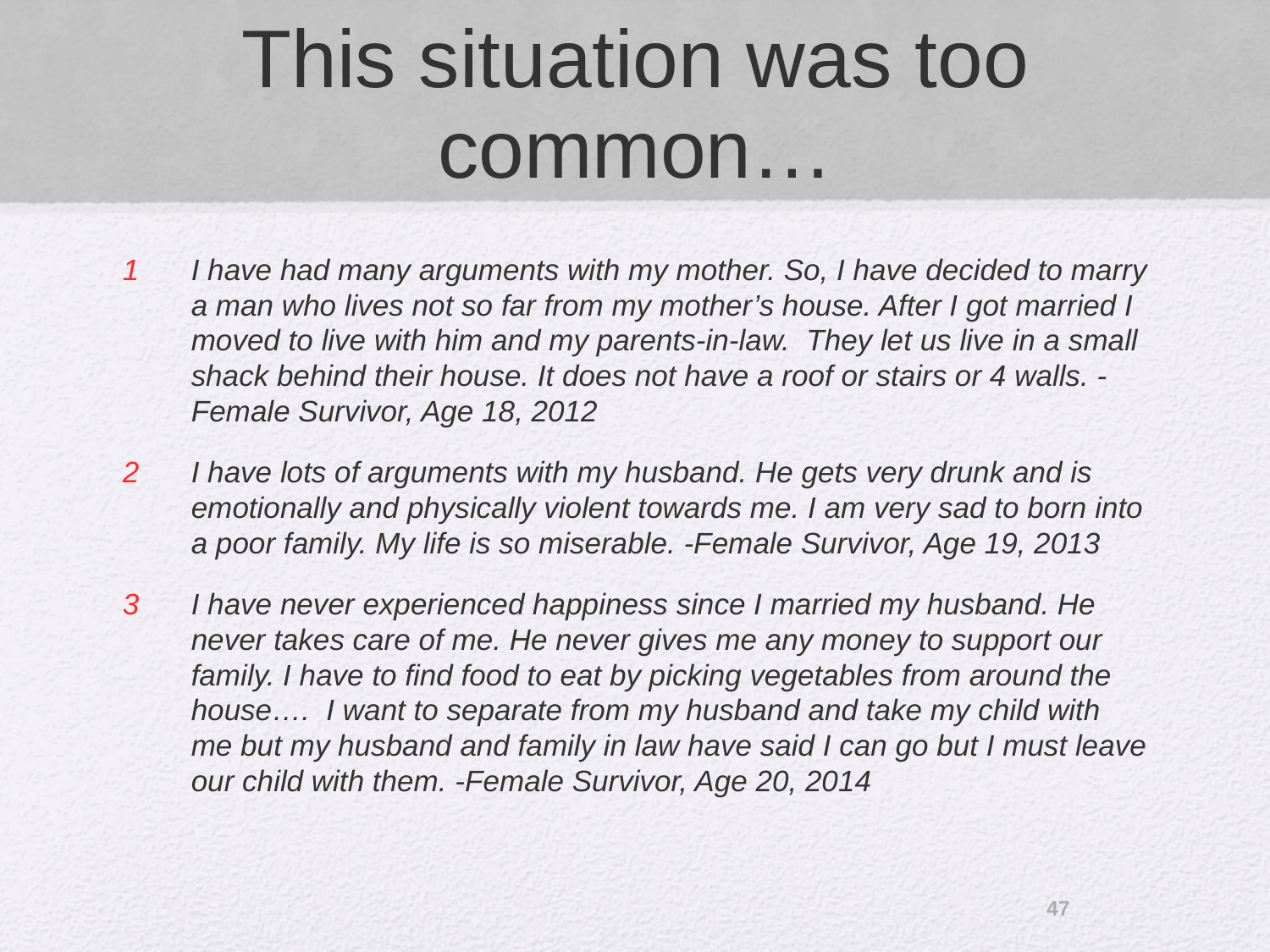

# This situation was too common…
I have had many arguments with my mother. So, I have decided to marry a man who lives not so far from my mother’s house. After I got married I moved to live with him and my parents-in-law.  They let us live in a small shack behind their house. It does not have a roof or stairs or 4 walls. -Female Survivor, Age 18, 2012
I have lots of arguments with my husband. He gets very drunk and is emotionally and physically violent towards me. I am very sad to born into a poor family. My life is so miserable. -Female Survivor, Age 19, 2013
I have never experienced happiness since I married my husband. He never takes care of me. He never gives me any money to support our family. I have to find food to eat by picking vegetables from around the house….  I want to separate from my husband and take my child with me but my husband and family in law have said I can go but I must leave our child with them. -Female Survivor, Age 20, 2014

47